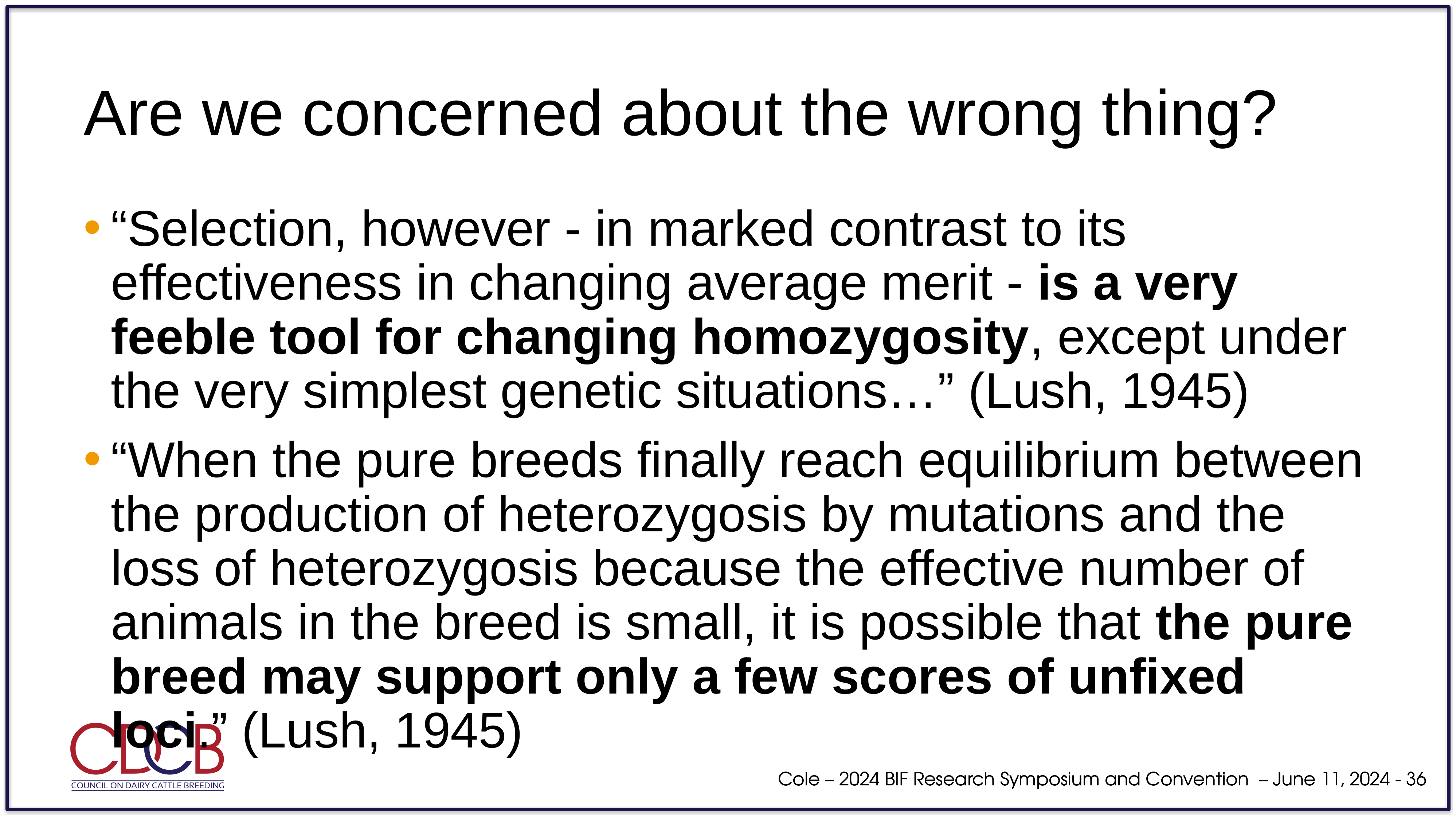

# Are we concerned about the wrong thing?
“Selection, however - in marked contrast to its effectiveness in changing average merit - is a very feeble tool for changing homozygosity, except under the very simplest genetic situations…” (Lush, 1945)
“When the pure breeds finally reach equilibrium between the production of heterozygosis by mutations and the loss of heterozygosis because the effective number of animals in the breed is small, it is possible that the pure breed may support only a few scores of unfixed loci.” (Lush, 1945)